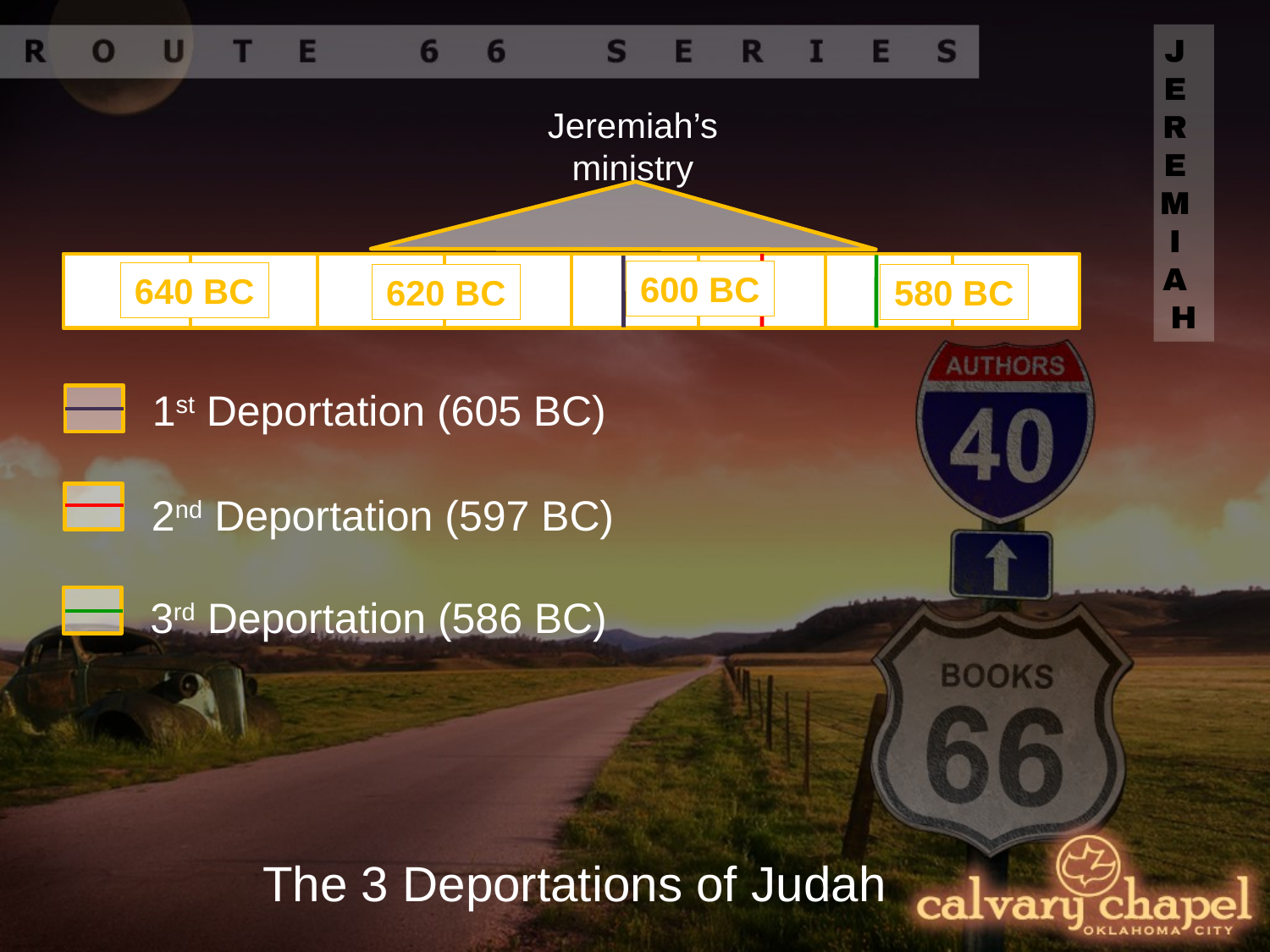

JEREMIAH
Jeremiah’s ministry

600 BC
640 BC
620 BC
580 BC
1st Deportation (605 BC)

2nd Deportation (597 BC)

3rd Deportation (586 BC)

The 3 Deportations of Judah